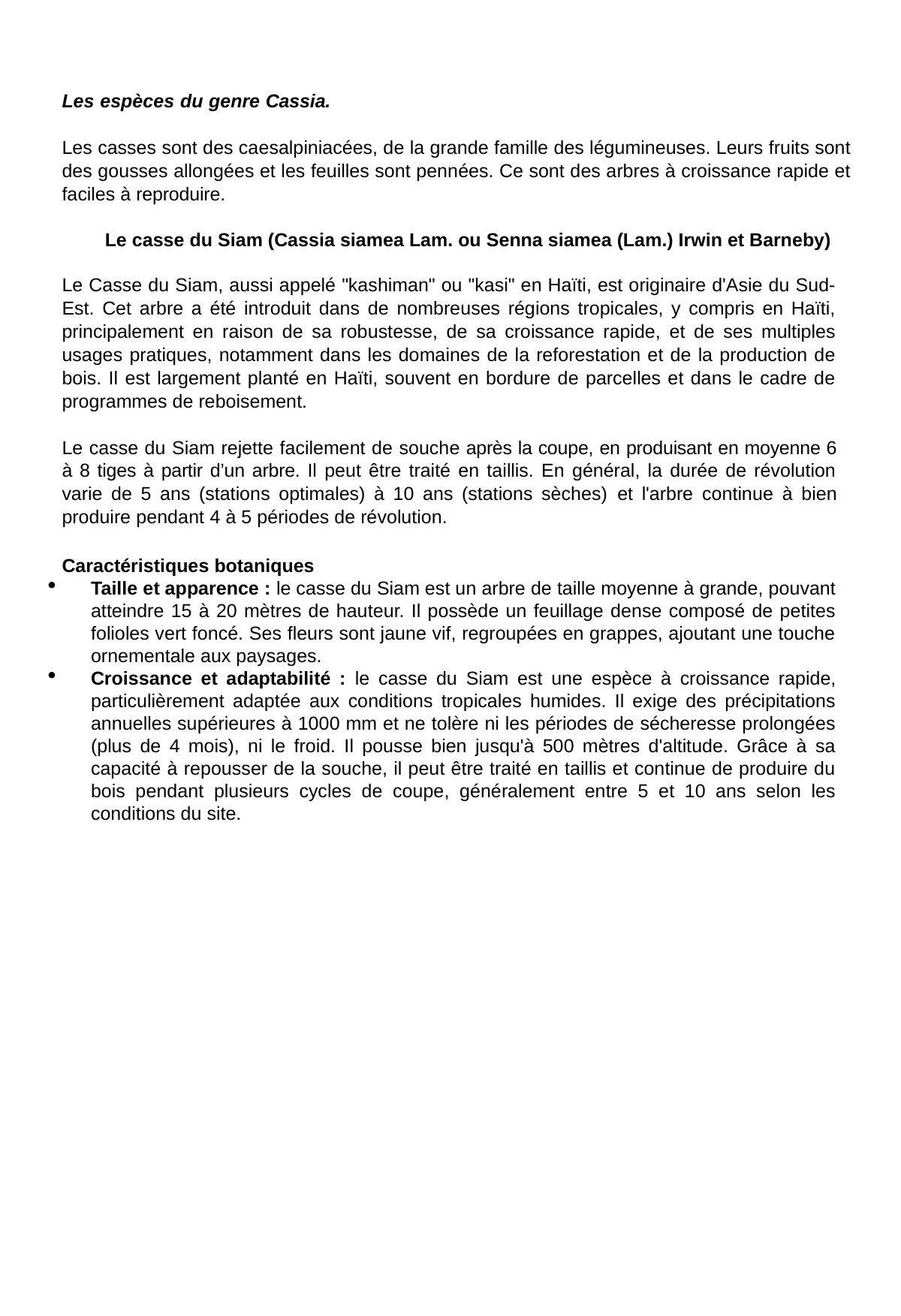

Les espèces du genre Cassia.

Les casses sont des caesalpiniacées, de la grande famille des légumineuses. Leurs fruits sont des gousses allongées et les feuilles sont pennées. Ce sont des arbres à croissance rapide et faciles à reproduire.

Le casse du Siam (Cassia siamea Lam. ou Senna siamea (Lam.) Irwin et Barneby)

Le Casse du Siam, aussi appelé "kashiman" ou "kasi" en Haïti, est originaire d'Asie du Sud-Est. Cet arbre a été introduit dans de nombreuses régions tropicales, y compris en Haïti, principalement en raison de sa robustesse, de sa croissance rapide, et de ses multiples usages pratiques, notamment dans les domaines de la reforestation et de la production de bois. Il est largement planté en Haïti, souvent en bordure de parcelles et dans le cadre de programmes de reboisement.

Le casse du Siam rejette facilement de souche après la coupe, en produisant en moyenne 6 à 8 tiges à partir d’un arbre. Il peut être traité en taillis. En général, la durée de révolution varie de 5 ans (stations optimales) à 10 ans (stations sèches) et l'arbre continue à bien produire pendant 4 à 5 périodes de révolution.

Caractéristiques botaniques
Taille et apparence : le casse du Siam est un arbre de taille moyenne à grande, pouvant atteindre 15 à 20 mètres de hauteur. Il possède un feuillage dense composé de petites folioles vert foncé. Ses fleurs sont jaune vif, regroupées en grappes, ajoutant une touche ornementale aux paysages.
Croissance et adaptabilité : le casse du Siam est une espèce à croissance rapide, particulièrement adaptée aux conditions tropicales humides. Il exige des précipitations annuelles supérieures à 1000 mm et ne tolère ni les périodes de sécheresse prolongées (plus de 4 mois), ni le froid. Il pousse bien jusqu'à 500 mètres d'altitude. Grâce à sa capacité à repousser de la souche, il peut être traité en taillis et continue de produire du bois pendant plusieurs cycles de coupe, généralement entre 5 et 10 ans selon les conditions du site.